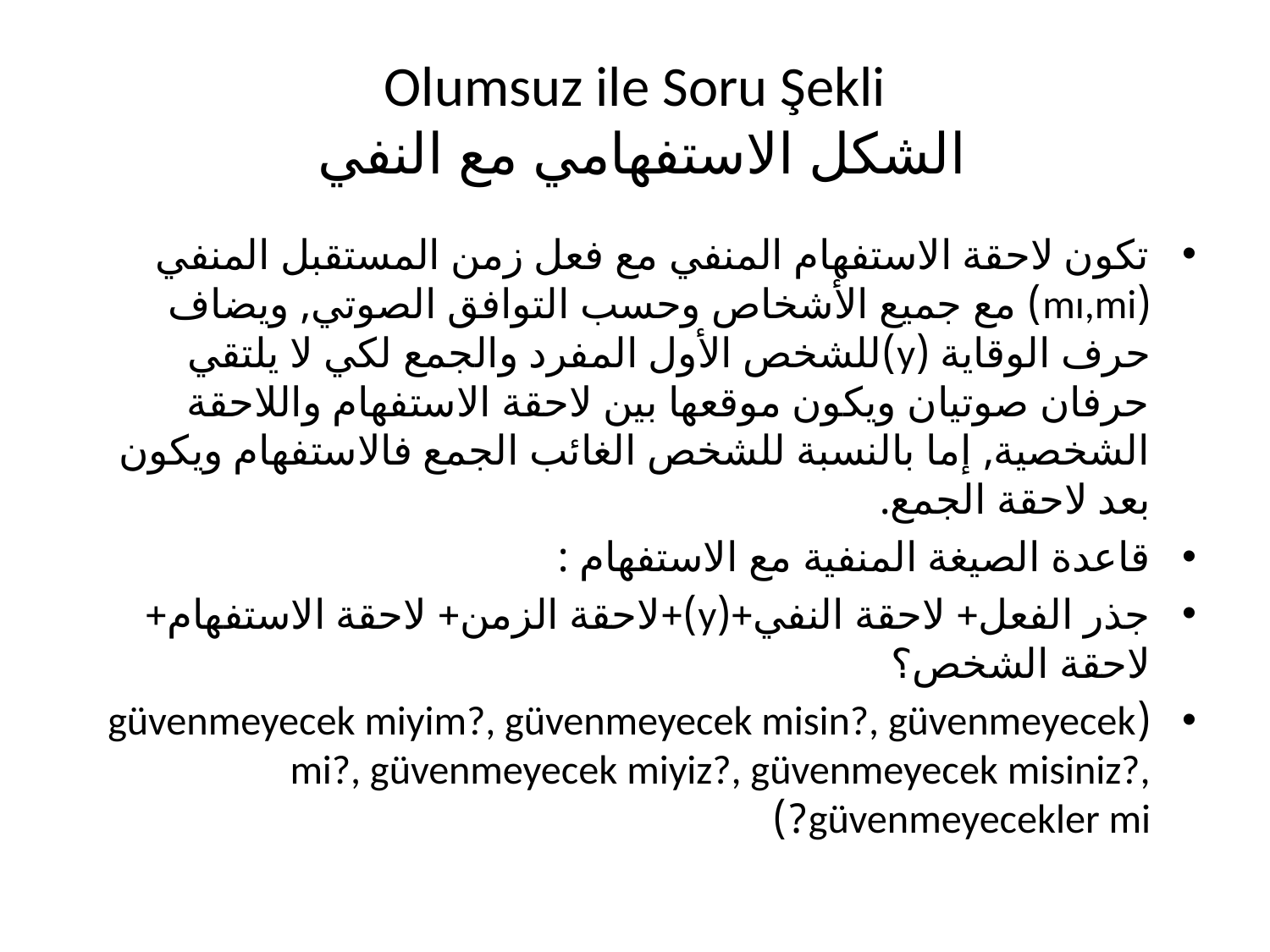

# Olumsuz ile Soru Şekli الشكل الاستفهامي مع النفي
تكون لاحقة الاستفهام المنفي مع فعل زمن المستقبل المنفي (mı,mi) مع جميع الأشخاص وحسب التوافق الصوتي, ويضاف حرف الوقاية (y)للشخص الأول المفرد والجمع لكي لا يلتقي حرفان صوتيان ويكون موقعها بين لاحقة الاستفهام واللاحقة الشخصية, إما بالنسبة للشخص الغائب الجمع فالاستفهام ويكون بعد لاحقة الجمع.
قاعدة الصيغة المنفية مع الاستفهام :
جذر الفعل+ لاحقة النفي+(y)+لاحقة الزمن+ لاحقة الاستفهام+ لاحقة الشخص؟
(güvenmeyecek miyim?, güvenmeyecek misin?, güvenmeyecek mi?, güvenmeyecek miyiz?, güvenmeyecek misiniz?, güvenmeyecekler mi?)